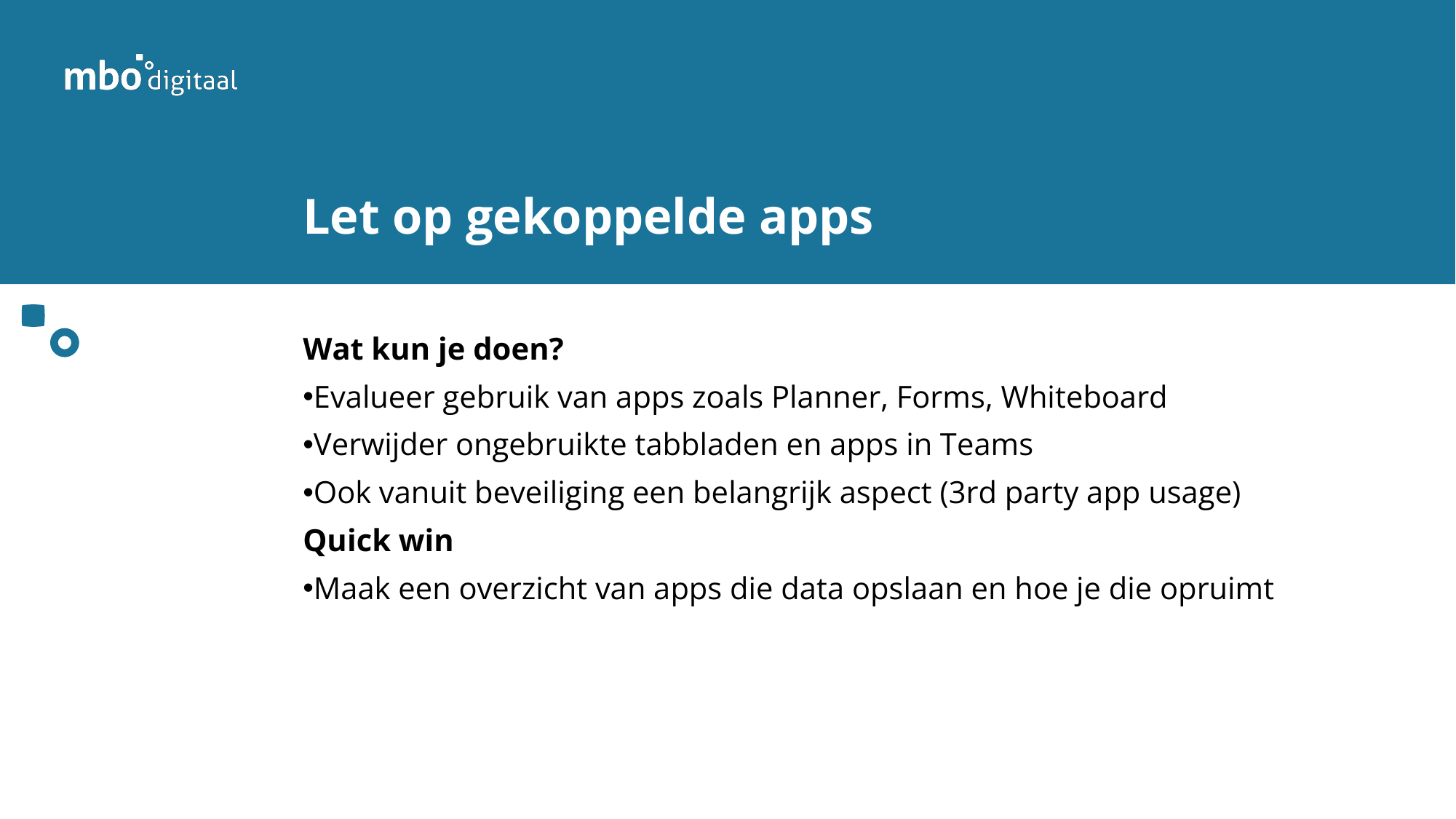

# Let op gekoppelde apps
Wat kun je doen?
Evalueer gebruik van apps zoals Planner, Forms, Whiteboard
Verwijder ongebruikte tabbladen en apps in Teams
Ook vanuit beveiliging een belangrijk aspect (3rd party app usage)
Quick win
Maak een overzicht van apps die data opslaan en hoe je die opruimt